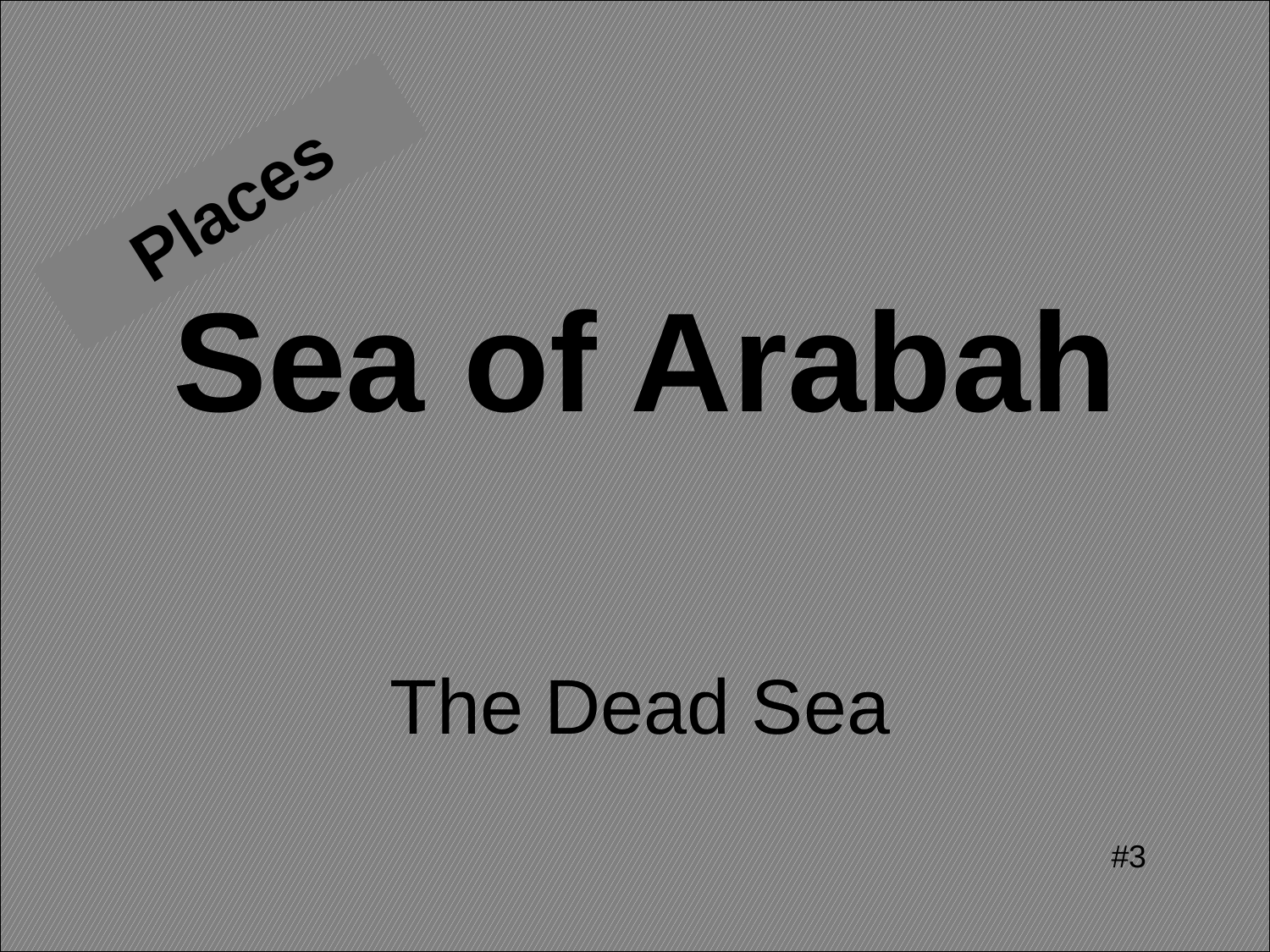

Places
Sea of Arabah

# The Dead Sea
#3